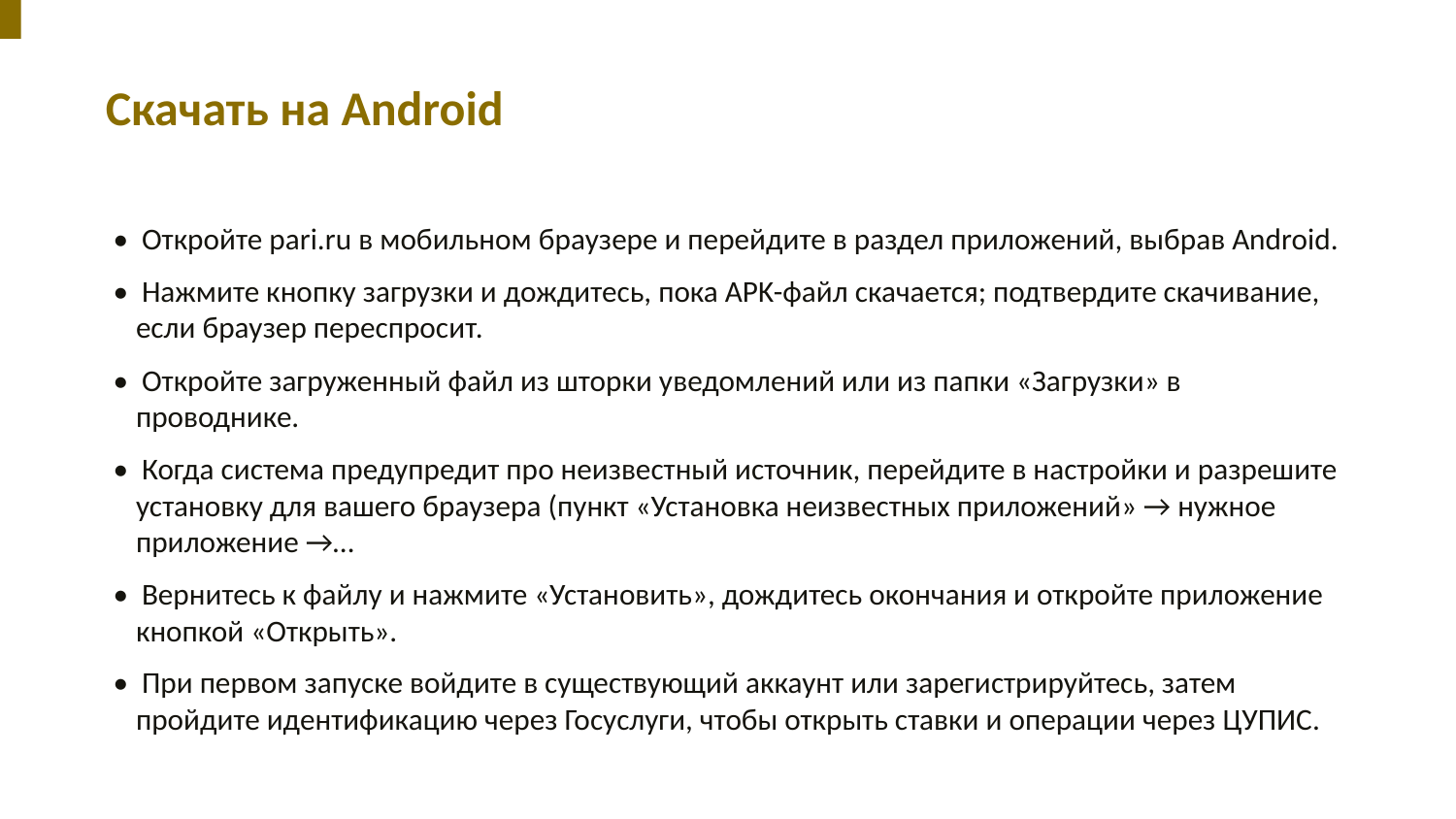

Скачать на Android
•  Откройте pari.ru в мобильном браузере и перейдите в раздел приложений, выбрав Android.
•  Нажмите кнопку загрузки и дождитесь, пока APK-файл скачается; подтвердите скачивание, если браузер переспросит.
•  Откройте загруженный файл из шторки уведомлений или из папки «Загрузки» в проводнике.
•  Когда система предупредит про неизвестный источник, перейдите в настройки и разрешите установку для вашего браузера (пункт «Установка неизвестных приложений» → нужное приложение →…
•  Вернитесь к файлу и нажмите «Установить», дождитесь окончания и откройте приложение кнопкой «Открыть».
•  При первом запуске войдите в существующий аккаунт или зарегистрируйтесь, затем пройдите идентификацию через Госуслуги, чтобы открыть ставки и операции через ЦУПИС.